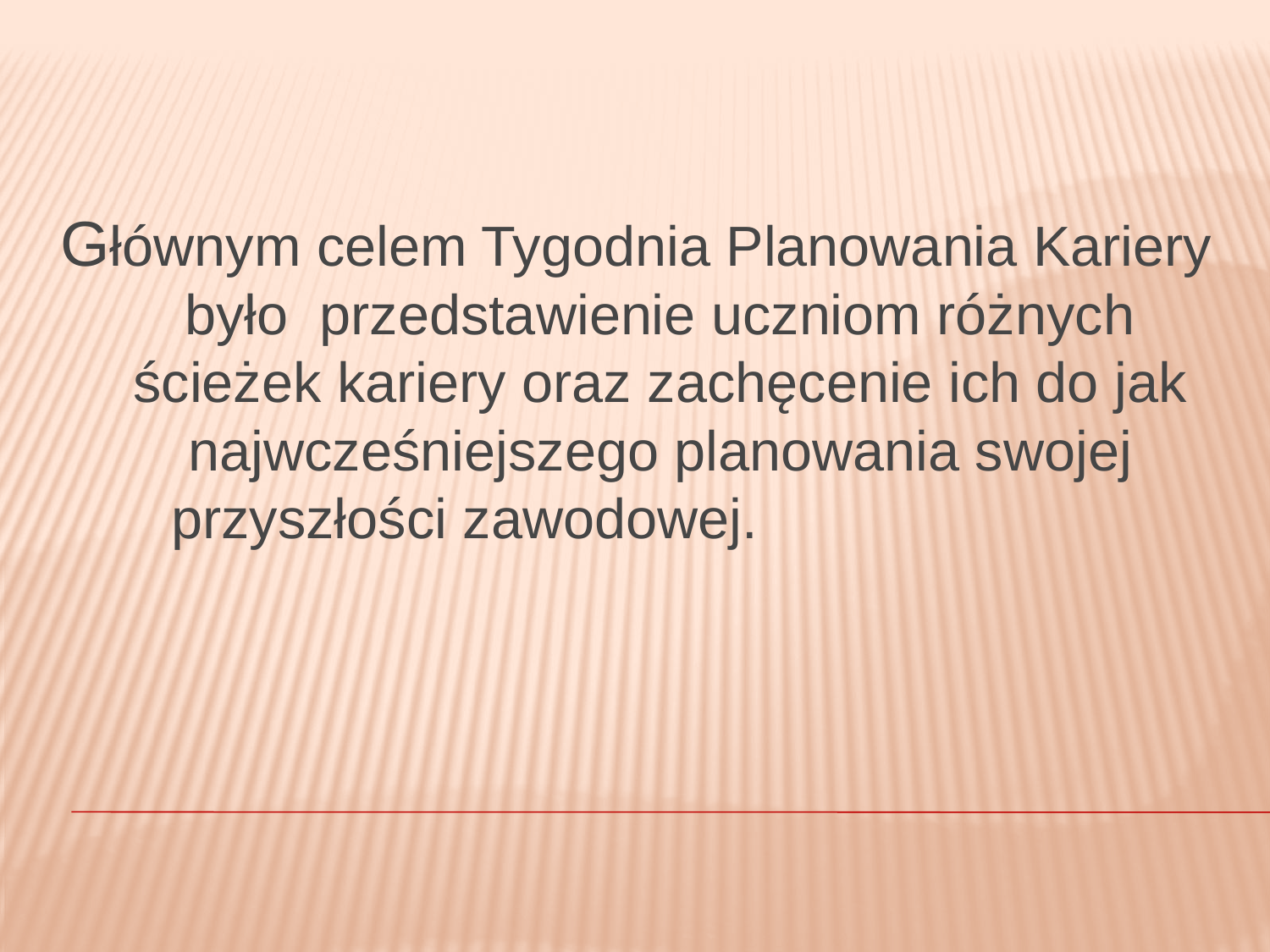

Głównym celem Tygodnia Planowania Kariery było  przedstawienie uczniom różnych ścieżek kariery oraz zachęcenie ich do jak najwcześniejszego planowania swojej przyszłości zawodowej.

#